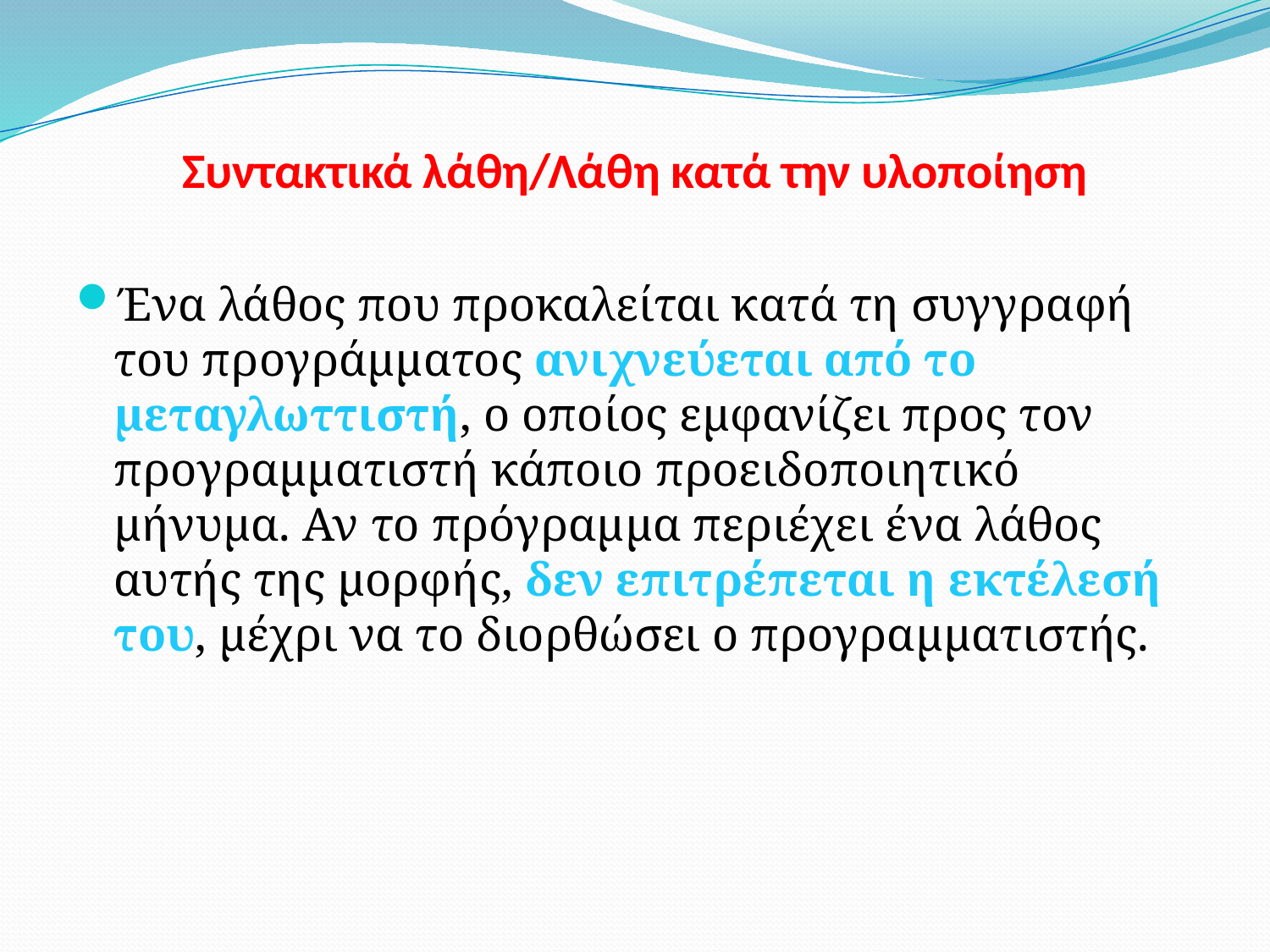

# Συντακτικά λάθη/Λάθη κατά την υλοποίηση
Ένα λάθος που προκαλείται κατά τη συγγραφή του προγράμματος ανιχνεύεται από το μεταγλωττιστή, ο οποίος εμφανίζει προς τον προγραμματιστή κάποιο προειδοποιητικό μήνυμα. Αν το πρόγραμμα περιέχει ένα λάθος αυτής της μορφής, δεν επιτρέπεται η εκτέλεσή του, μέχρι να το διορθώσει ο προγραμματιστής.